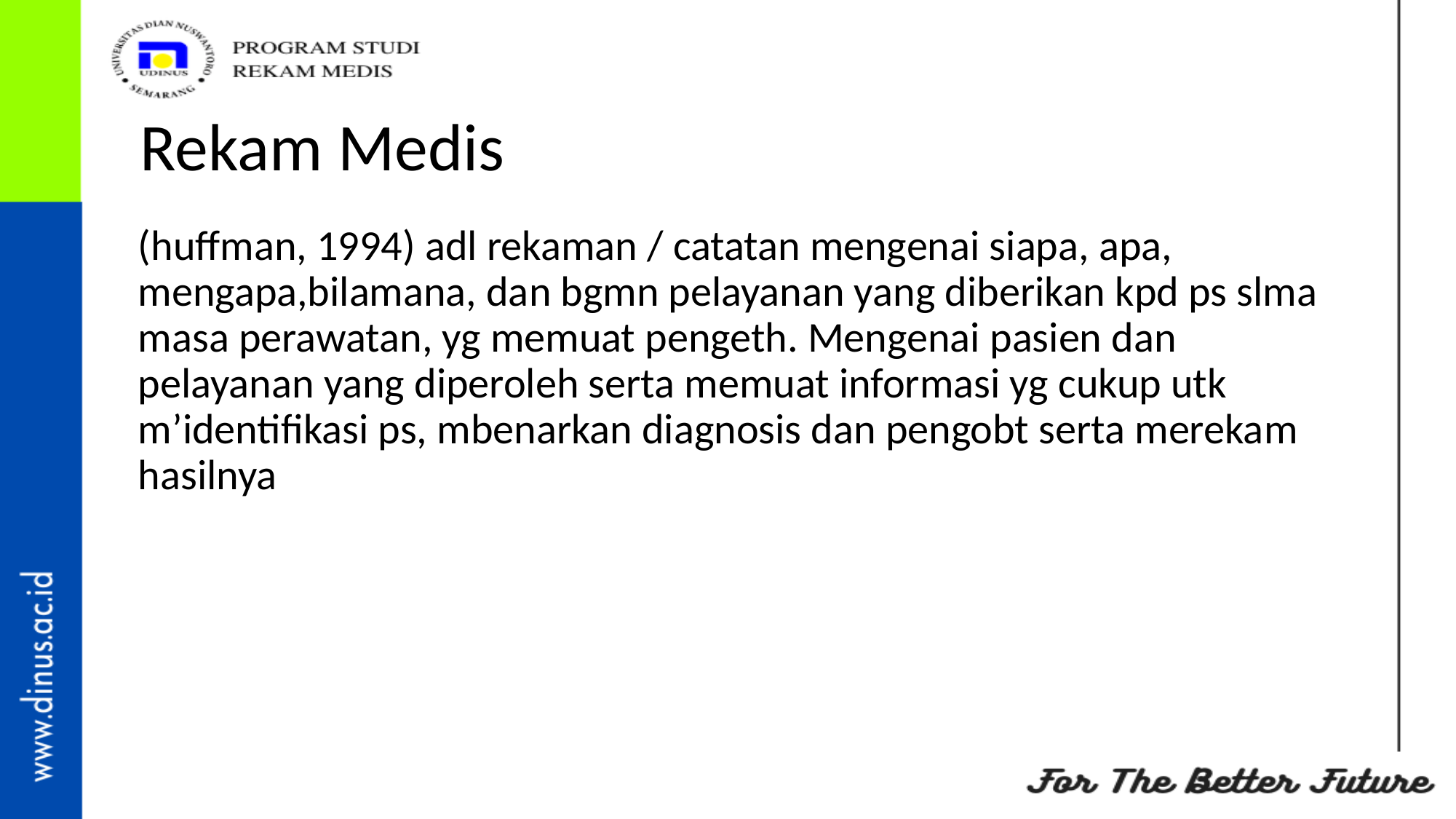

# Rekam Medis
	(huffman, 1994) adl rekaman / catatan mengenai siapa, apa, mengapa,bilamana, dan bgmn pelayanan yang diberikan kpd ps slma masa perawatan, yg memuat pengeth. Mengenai pasien dan pelayanan yang diperoleh serta memuat informasi yg cukup utk m’identifikasi ps, mbenarkan diagnosis dan pengobt serta merekam hasilnya